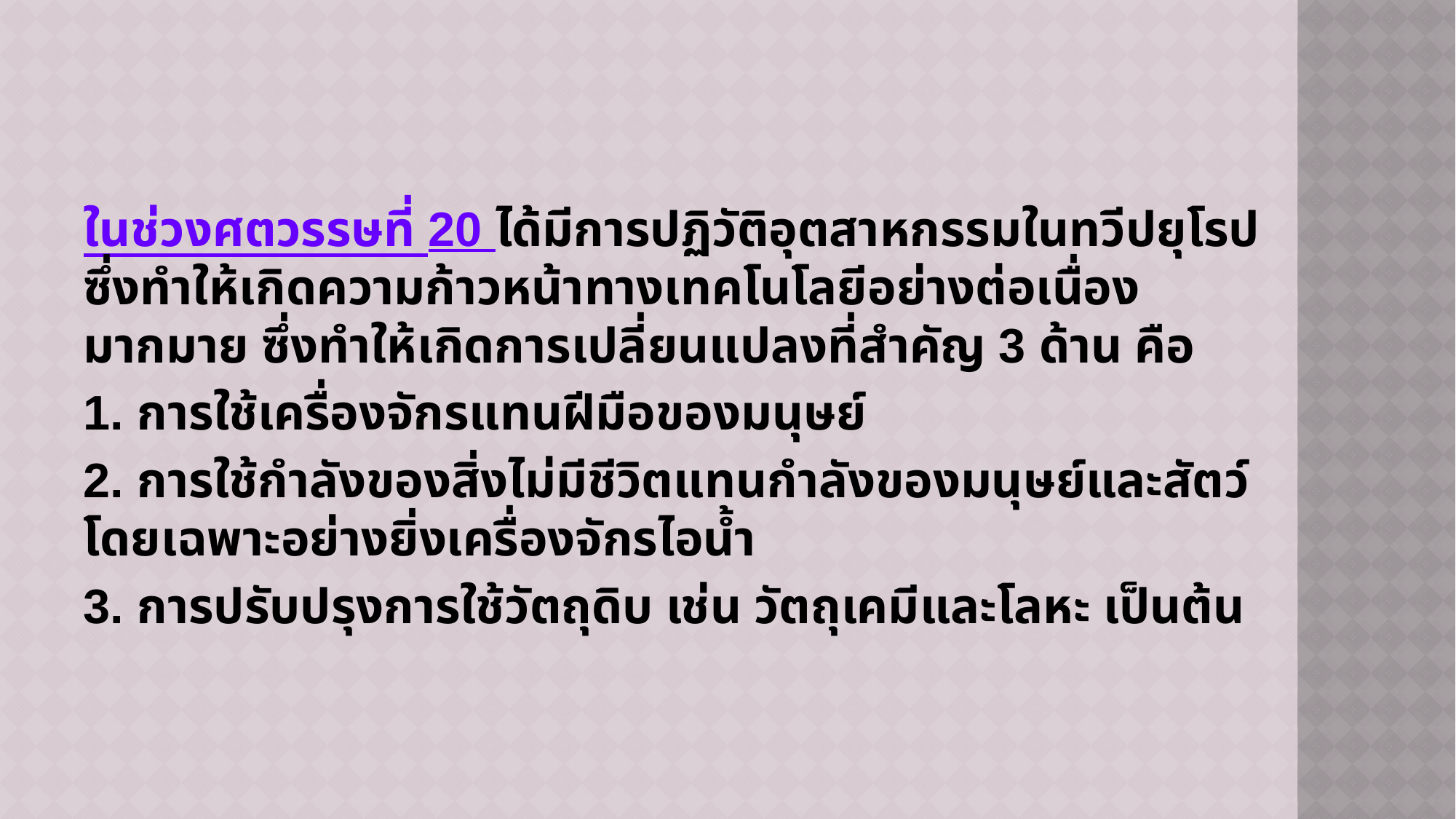

ในช่วงศตวรรษที่ 20 ได้มีการปฏิวัติอุตสาหกรรมในทวีปยุโรป ซึ่งทำให้เกิดความก้าวหน้าทางเทคโนโลยีอย่างต่อเนื่องมากมาย ซึ่งทำให้เกิดการเปลี่ยนแปลงที่สำคัญ 3 ด้าน คือ
1. การใช้เครื่องจักรแทนฝีมือของมนุษย์
2. การใช้กําลังของสิ่งไม่มีชีวิตแทนกําลังของมนุษย์และสัตว์ โดยเฉพาะอย่างยิ่งเครื่องจักรไอน้ำ
3. การปรับปรุงการใช้วัตถุดิบ เช่น วัตถุเคมีและโลหะ เป็นต้น